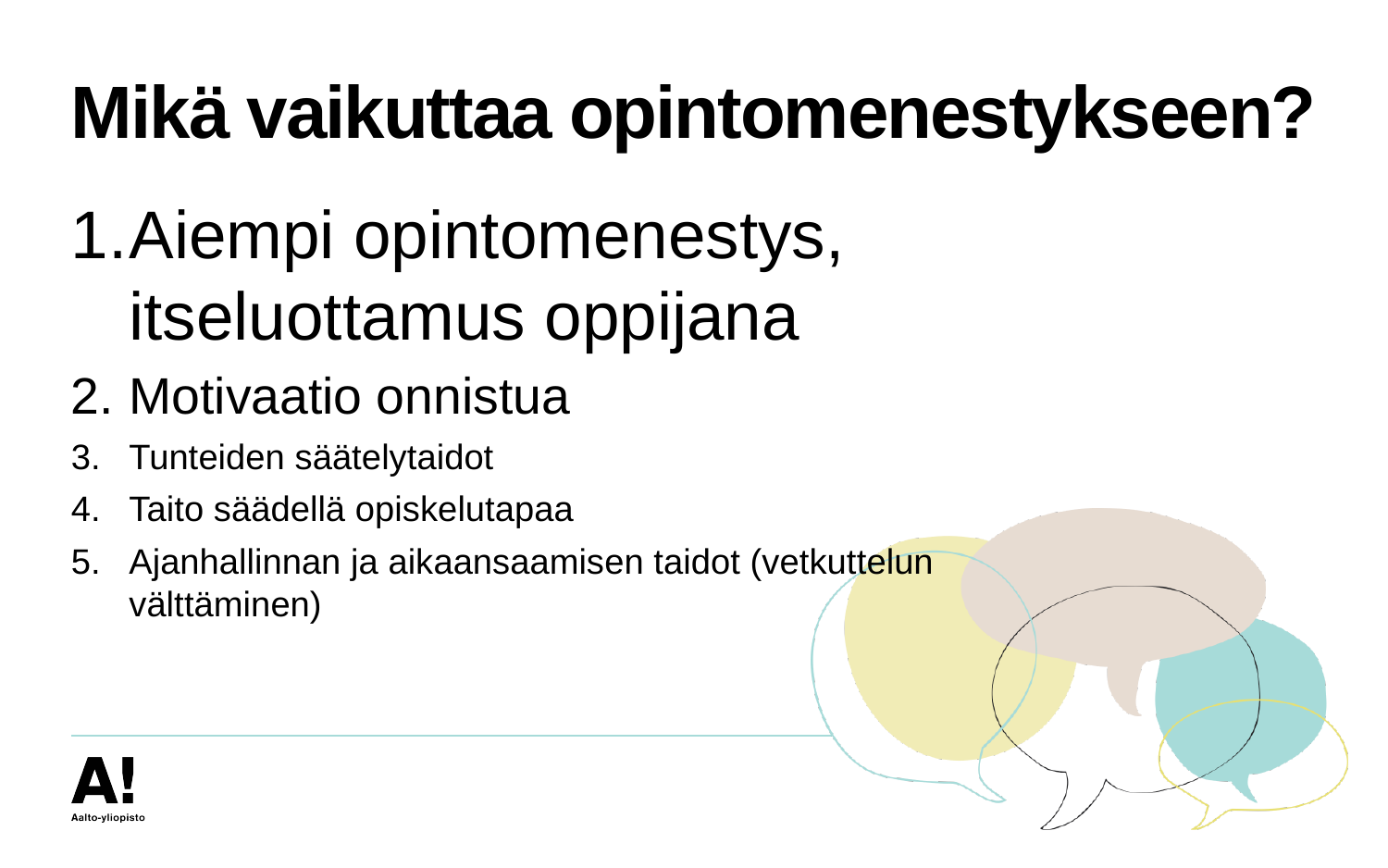

# Mikä vaikuttaa opintomenestykseen?
Aiempi opintomenestys, itseluottamus oppijana
Motivaatio onnistua
Tunteiden säätelytaidot
Taito säädellä opiskelutapaa
Ajanhallinnan ja aikaansaamisen taidot (vetkuttelun välttäminen)